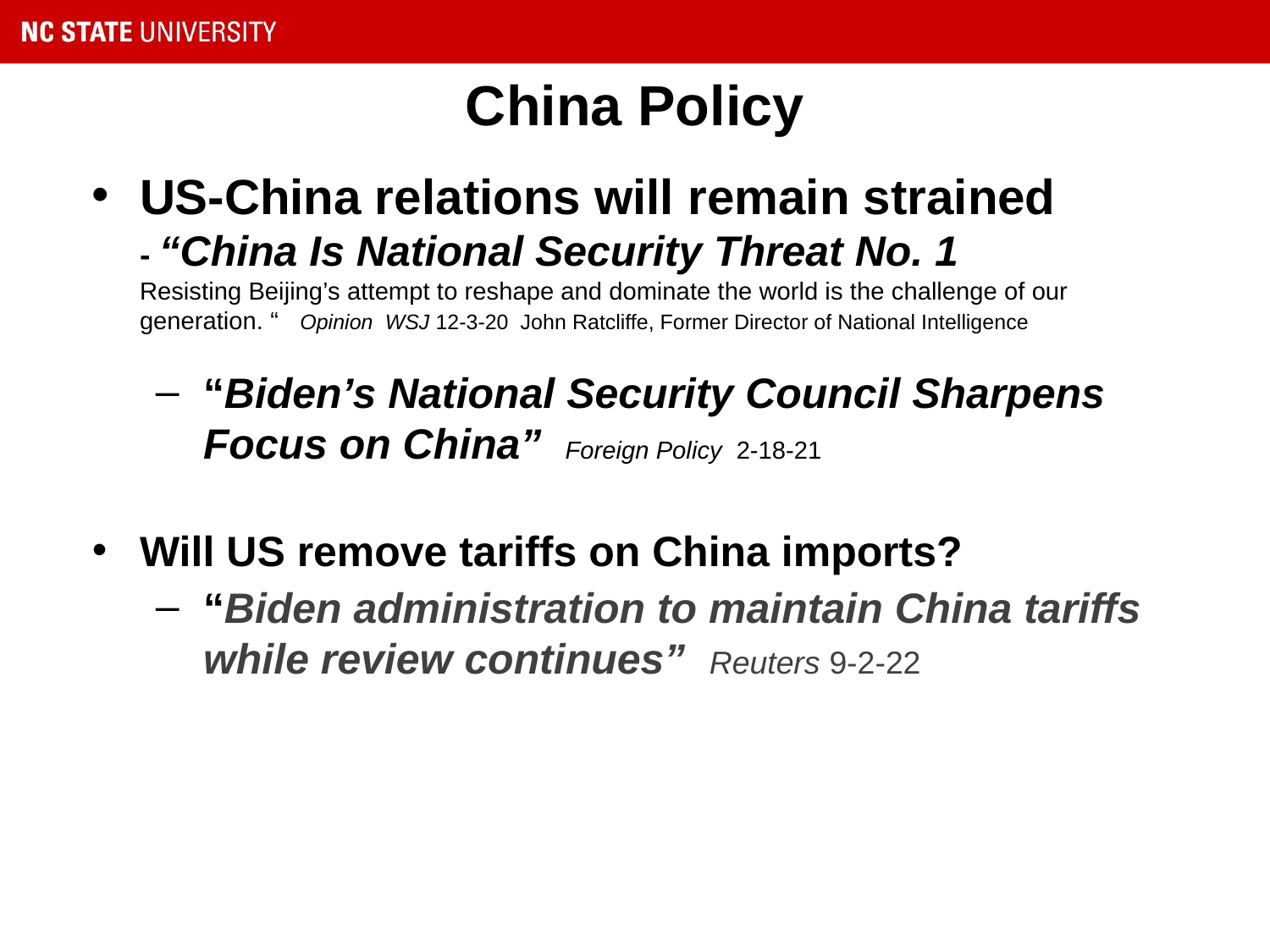

# China Policy
US-China relations will remain strained
- “China Is National Security Threat No. 1
Resisting Beijing’s attempt to reshape and dominate the world is the challenge of our generation. “   Opinion  WSJ 12-3-20  John Ratcliffe, Former Director of National Intelligence
“Biden’s National Security Council Sharpens Focus on China”  Foreign Policy  2-18-21

Will US remove tariffs on China imports?
“Biden administration to maintain China tariffs while review continues”  Reuters 9-2-22